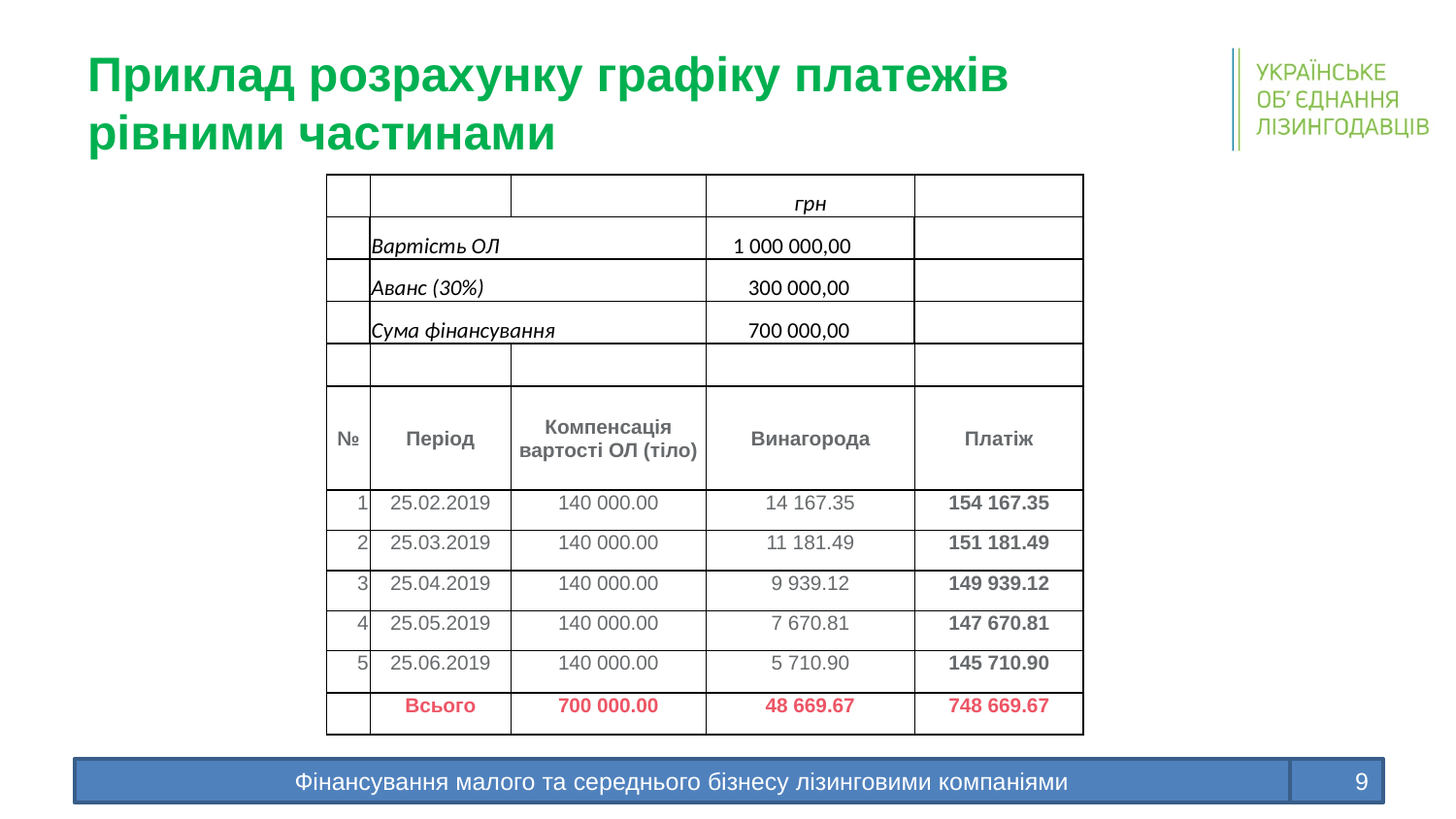

# Приклад розрахунку графіку платежів рівними частинами
|  |  |  | грн |  |
| --- | --- | --- | --- | --- |
|  | Вартість ОЛ |  | 1 000 000,00 |  |
|  | Аванс (30%) |  | 300 000,00 |  |
|  | Сума фінансування |  | 700 000,00 |  |
|  |  |  |  |  |
| № | Період | Компенсація вартості ОЛ (тіло) | Винагорода | Платіж |
| 1 | 25.02.2019 | 140 000.00 | 14 167.35 | 154 167.35 |
| 2 | 25.03.2019 | 140 000.00 | 11 181.49 | 151 181.49 |
| 3 | 25.04.2019 | 140 000.00 | 9 939.12 | 149 939.12 |
| 4 | 25.05.2019 | 140 000.00 | 7 670.81 | 147 670.81 |
| 5 | 25.06.2019 | 140 000.00 | 5 710.90 | 145 710.90 |
|  | Всього | 700 000.00 | 48 669.67 | 748 669.67 |
Фінансування малого та середнього бізнесу лізинговими компаніями
9